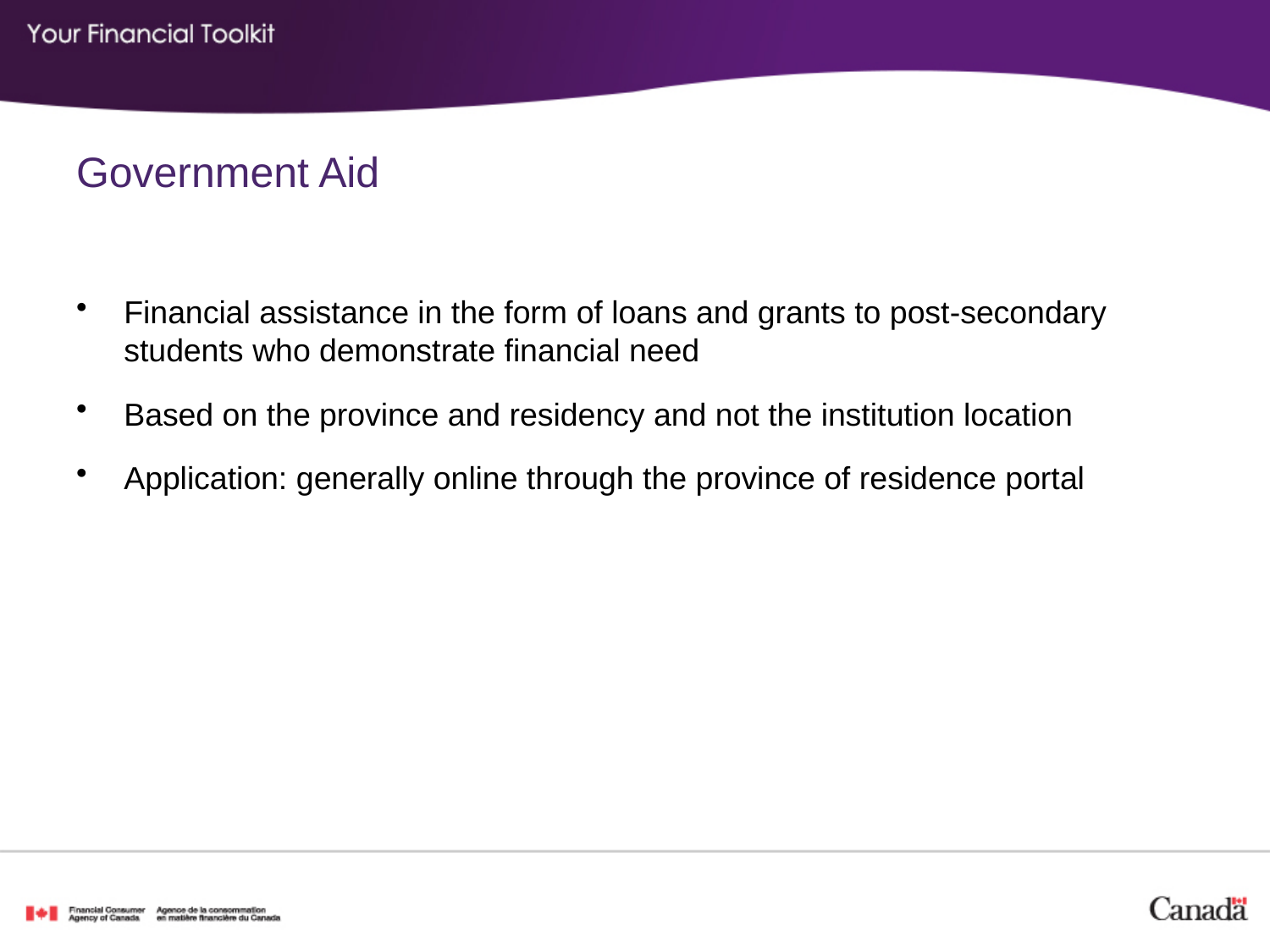

# Government Aid
Financial assistance in the form of loans and grants to post-secondary students who demonstrate financial need

Based on the province and residency and not the institution location

Application: generally online through the province of residence portal